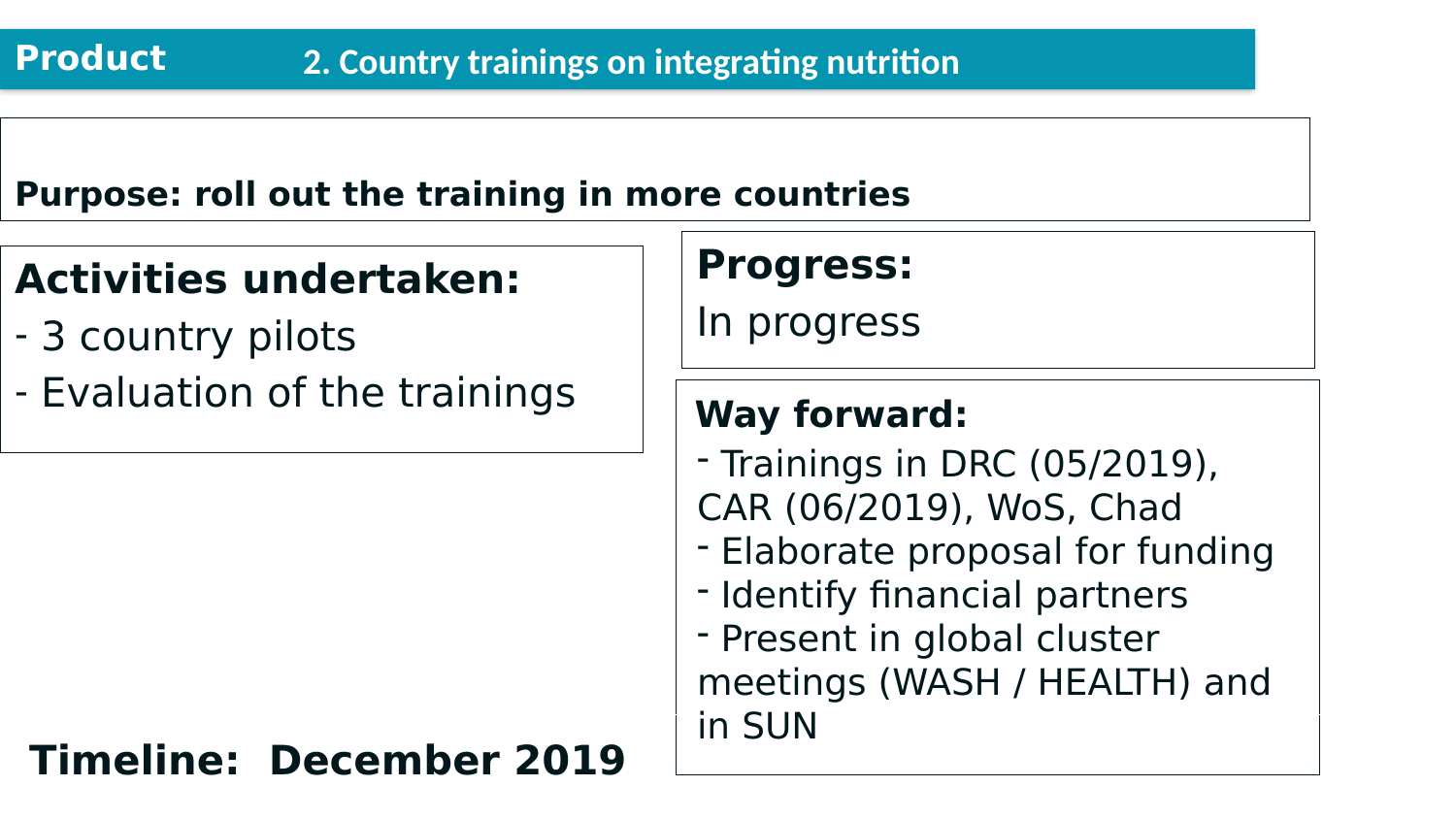

2. Country trainings on integrating nutrition
Product

Purpose: roll out the training in more countries

Progress:
In progress
Activities undertaken:
 3 country pilots
 Evaluation of the trainings

Way forward:
 Trainings in DRC (05/2019), CAR (06/2019), WoS, Chad
 Elaborate proposal for funding
 Identify financial partners
 Present in global cluster meetings (WASH / HEALTH) and in SUN
Timeline:  December 2019